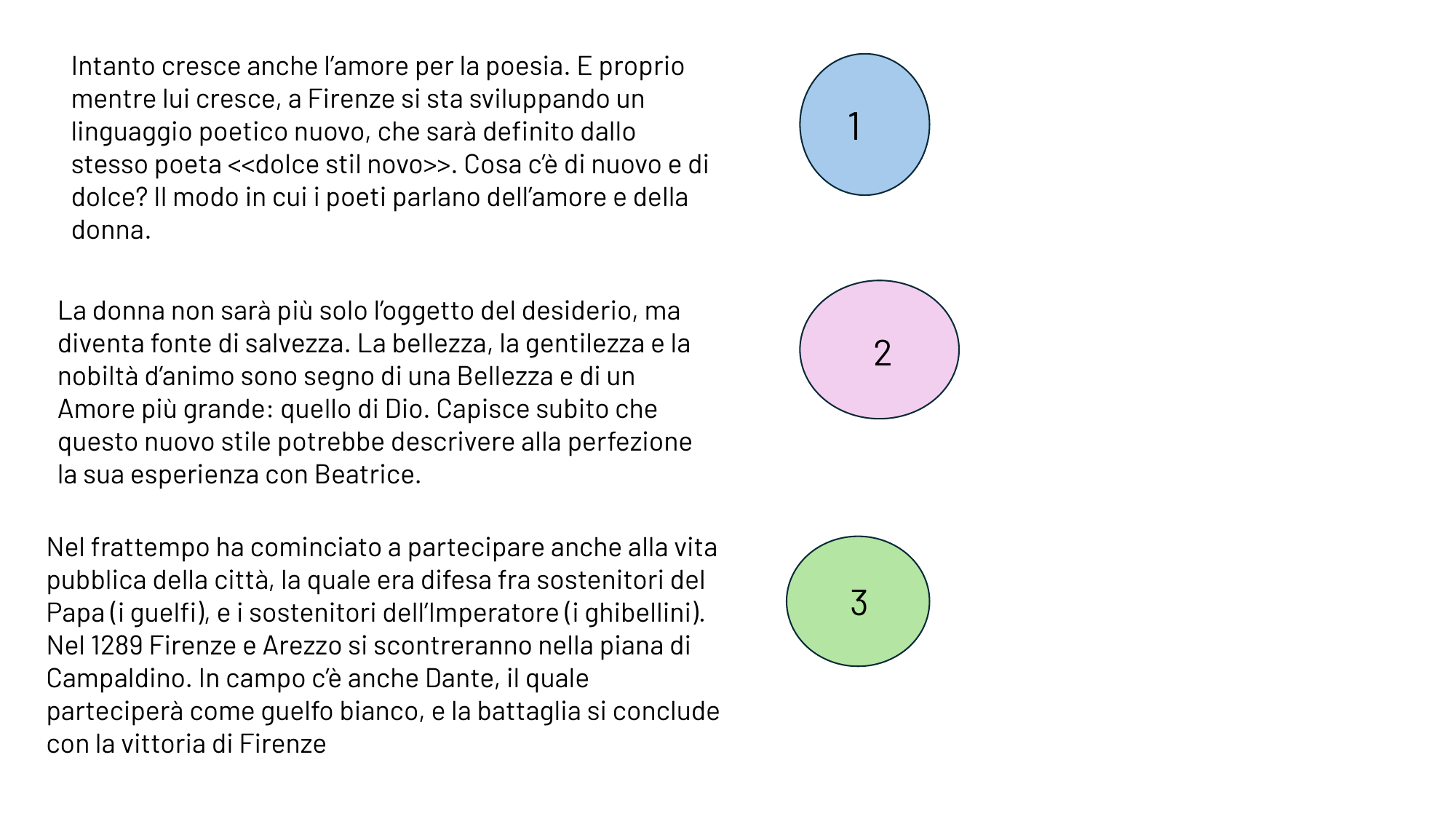

Intanto cresce anche l’amore per la poesia. E proprio mentre lui cresce, a Firenze si sta sviluppando un linguaggio poetico nuovo, che sarà definito dallo stesso poeta <<dolce stil novo>>. Cosa c’è di nuovo e di dolce? Il modo in cui i poeti parlano dell’amore e della donna.

1

La donna non sarà più solo l’oggetto del desiderio, ma diventa fonte di salvezza. La bellezza, la gentilezza e la nobiltà d’animo sono segno di una Bellezza e di un Amore più grande: quello di Dio. Capisce subito che questo nuovo stile potrebbe descrivere alla perfezione la sua esperienza con Beatrice.

2
Nel frattempo ha cominciato a partecipare anche alla vita pubblica della città, la quale era difesa fra sostenitori del Papa (i guelfi), e i sostenitori dell’Imperatore (i ghibellini). Nel 1289 Firenze e Arezzo si scontreranno nella piana di Campaldino. In campo c’è anche Dante, il quale parteciperà come guelfo bianco, e la battaglia si conclude con la vittoria di Firenze

3